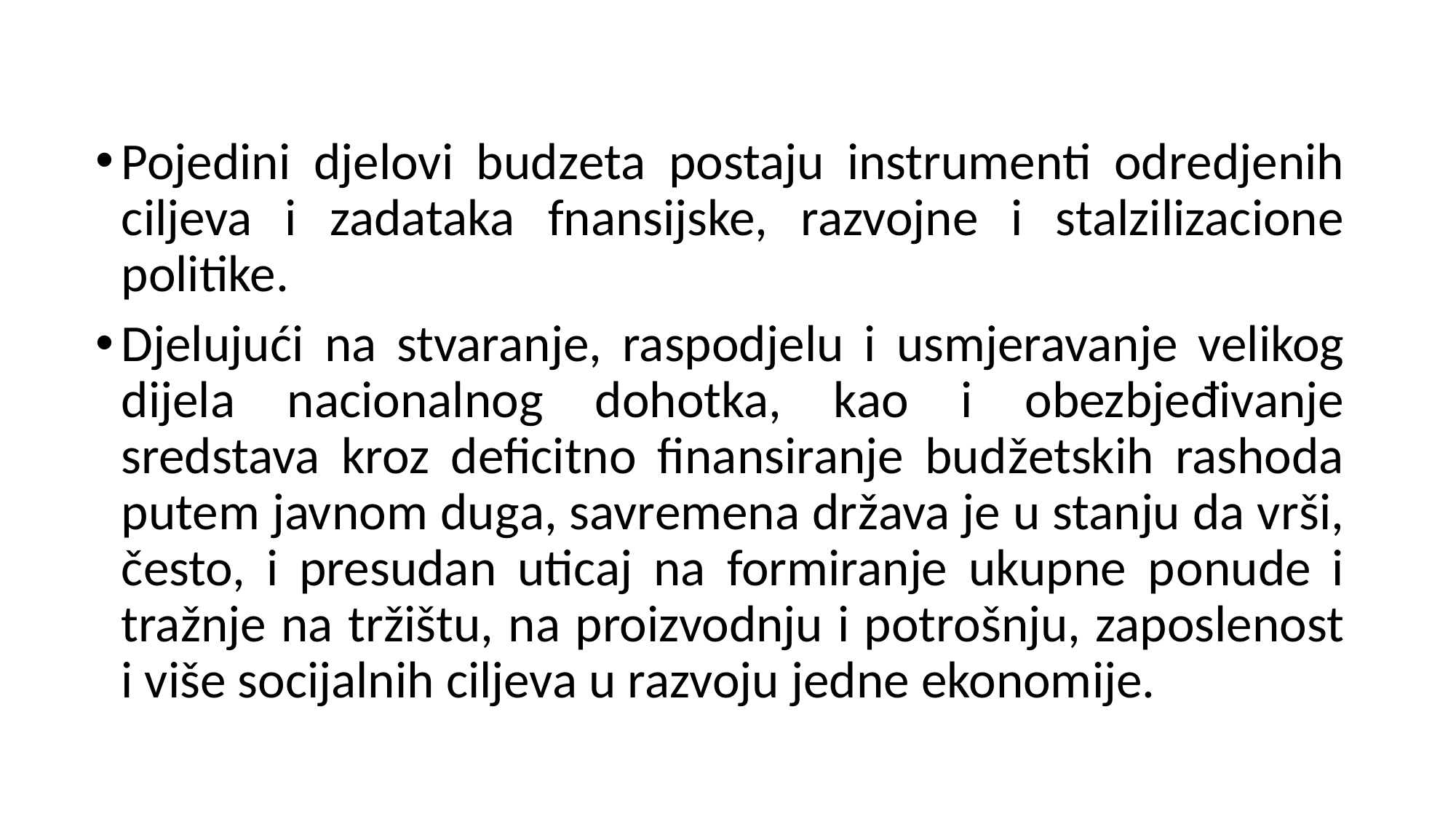

Pojedini djelovi budzeta postaju instrumenti odredjenih ciljeva i zadataka fnansijske, razvojne i stalzilizacione politike.
Djelujući na stvaranje, raspodjelu i usmjeravanje velikog dijela nacionalnog dohotka, kao i obezbjeđivanje sredstava kroz deficitno finansiranje budžetskih rashoda putem javnom duga, savremena država je u stanju da vrši, često, i presudan uticaj na formiranje ukupne ponude i tražnje na tržištu, na proizvodnju i potrošnju, zaposlenost i više socijalnih ciljeva u razvoju jedne ekonomije.